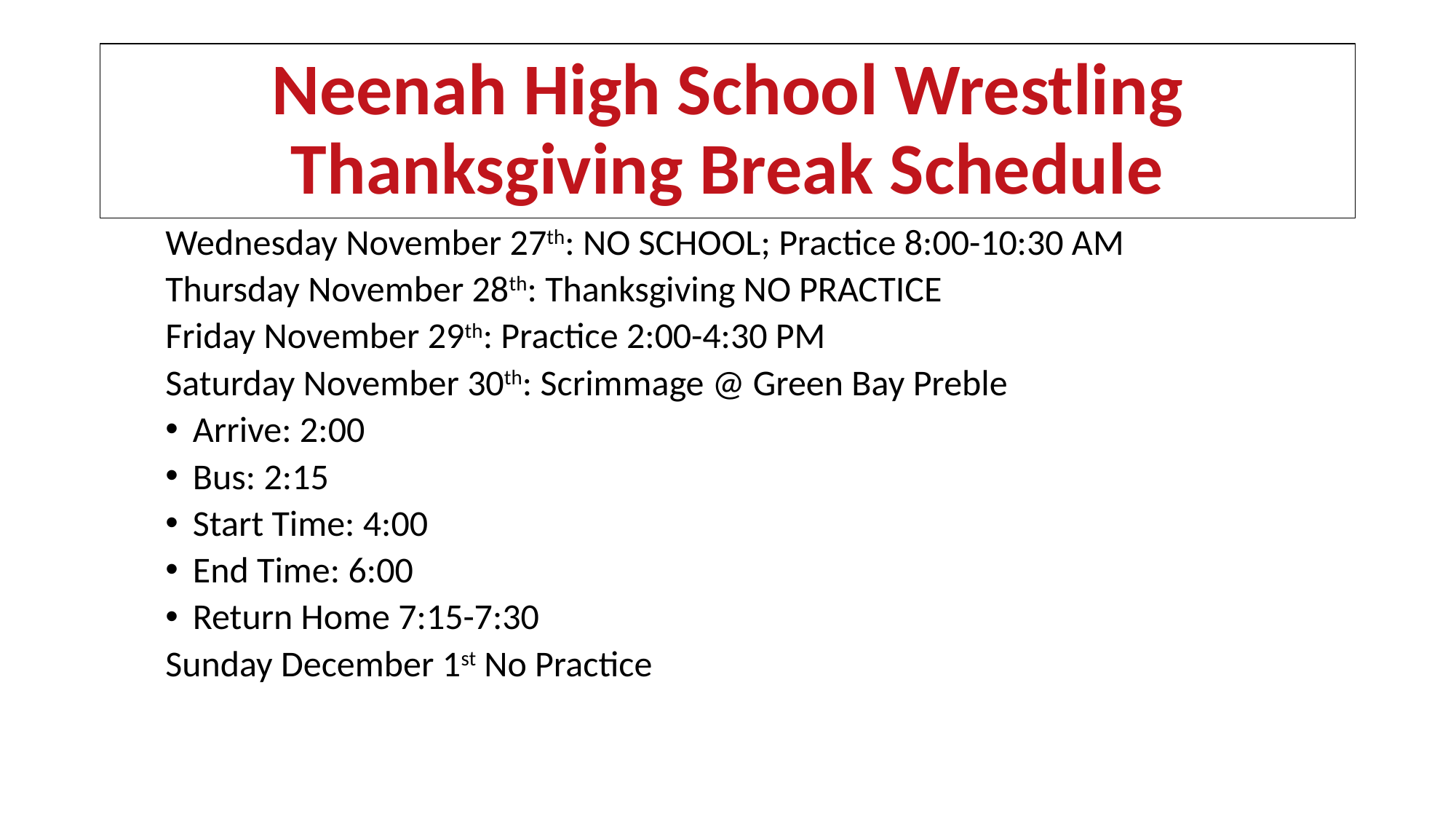

# Neenah High School Wrestling Thanksgiving Break Schedule
Wednesday November 27th: NO SCHOOL; Practice 8:00-10:30 AM
Thursday November 28th: Thanksgiving NO PRACTICE
Friday November 29th: Practice 2:00-4:30 PM
Saturday November 30th: Scrimmage @ Green Bay Preble
Arrive: 2:00
Bus: 2:15
Start Time: 4:00
End Time: 6:00
Return Home 7:15-7:30
Sunday December 1st No Practice